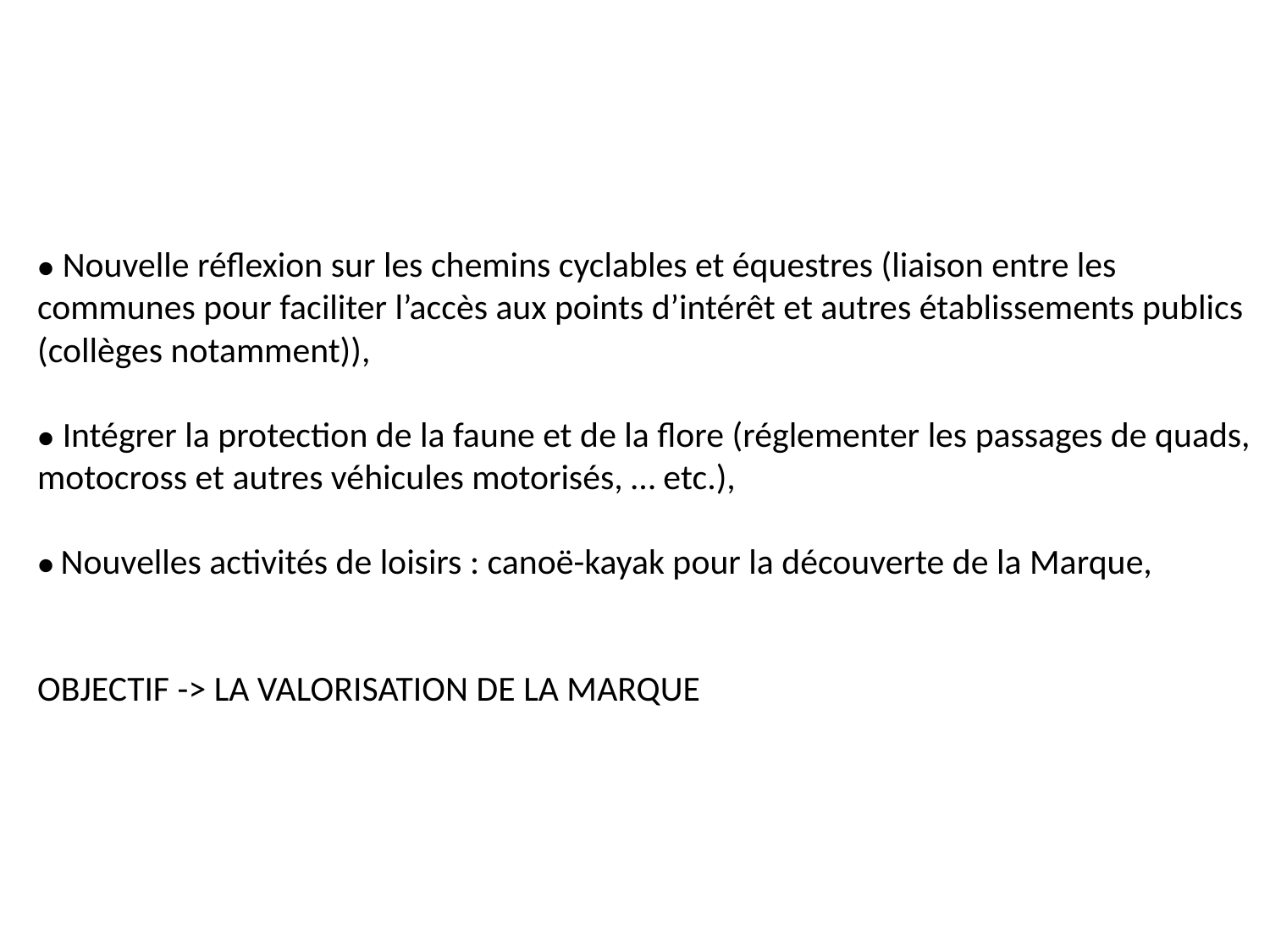

● Nouvelle réflexion sur les chemins cyclables et équestres (liaison entre les communes pour faciliter l’accès aux points d’intérêt et autres établissements publics (collèges notamment)),

● Intégrer la protection de la faune et de la flore (réglementer les passages de quads, motocross et autres véhicules motorisés, … etc.),

● Nouvelles activités de loisirs : canoë-kayak pour la découverte de la Marque,

OBJECTIF -> LA VALORISATION DE LA MARQUE